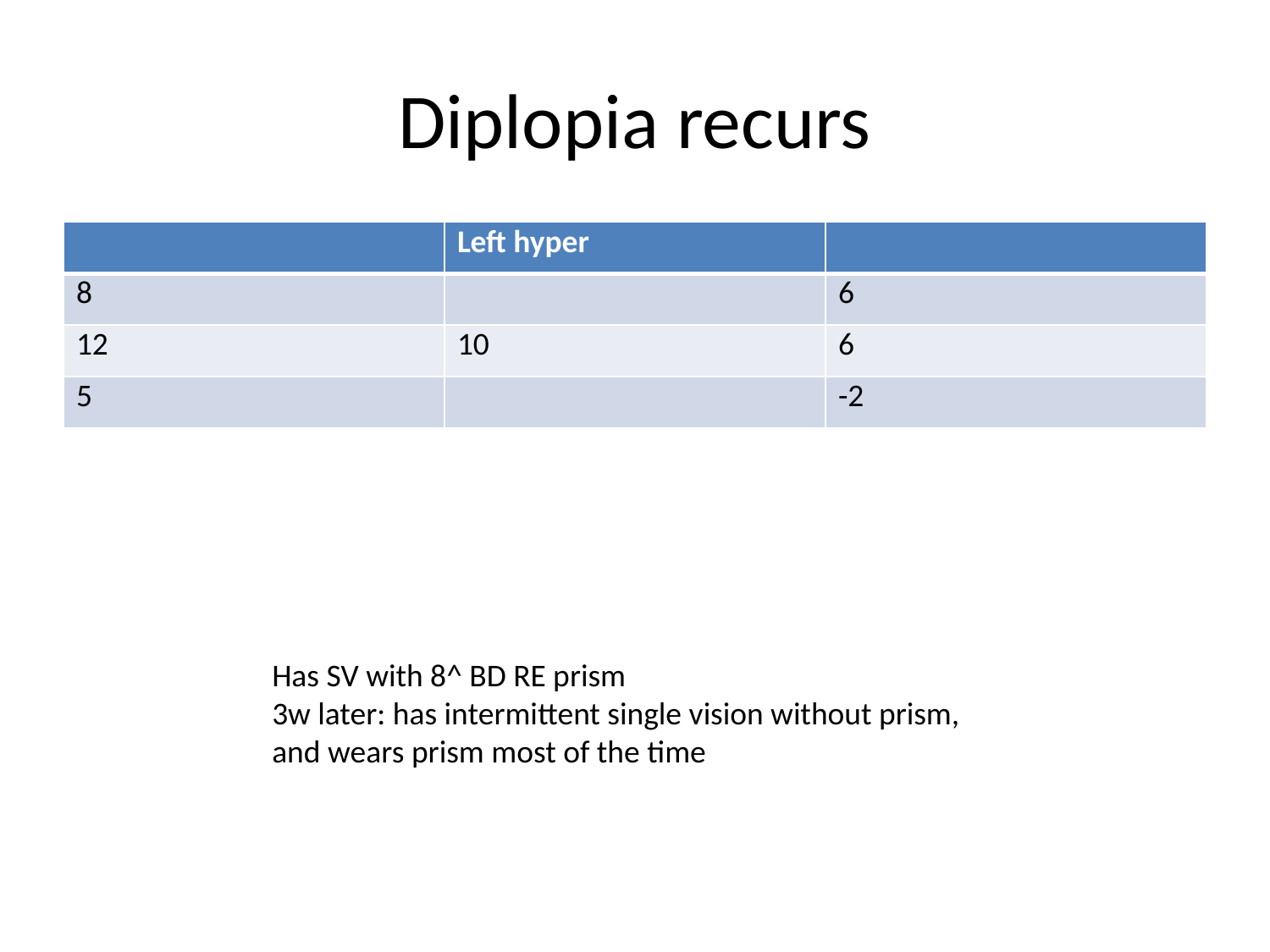

# Diplopia recurs
|  | Left hyper |  |
| --- | --- | --- |
| 8 |  | 6 |
| 12 | 10 | 6 |
| 5 |  | -2 |
Has SV with 8^ BD RE prism
3w later: has intermittent single vision without prism,
and wears prism most of the time